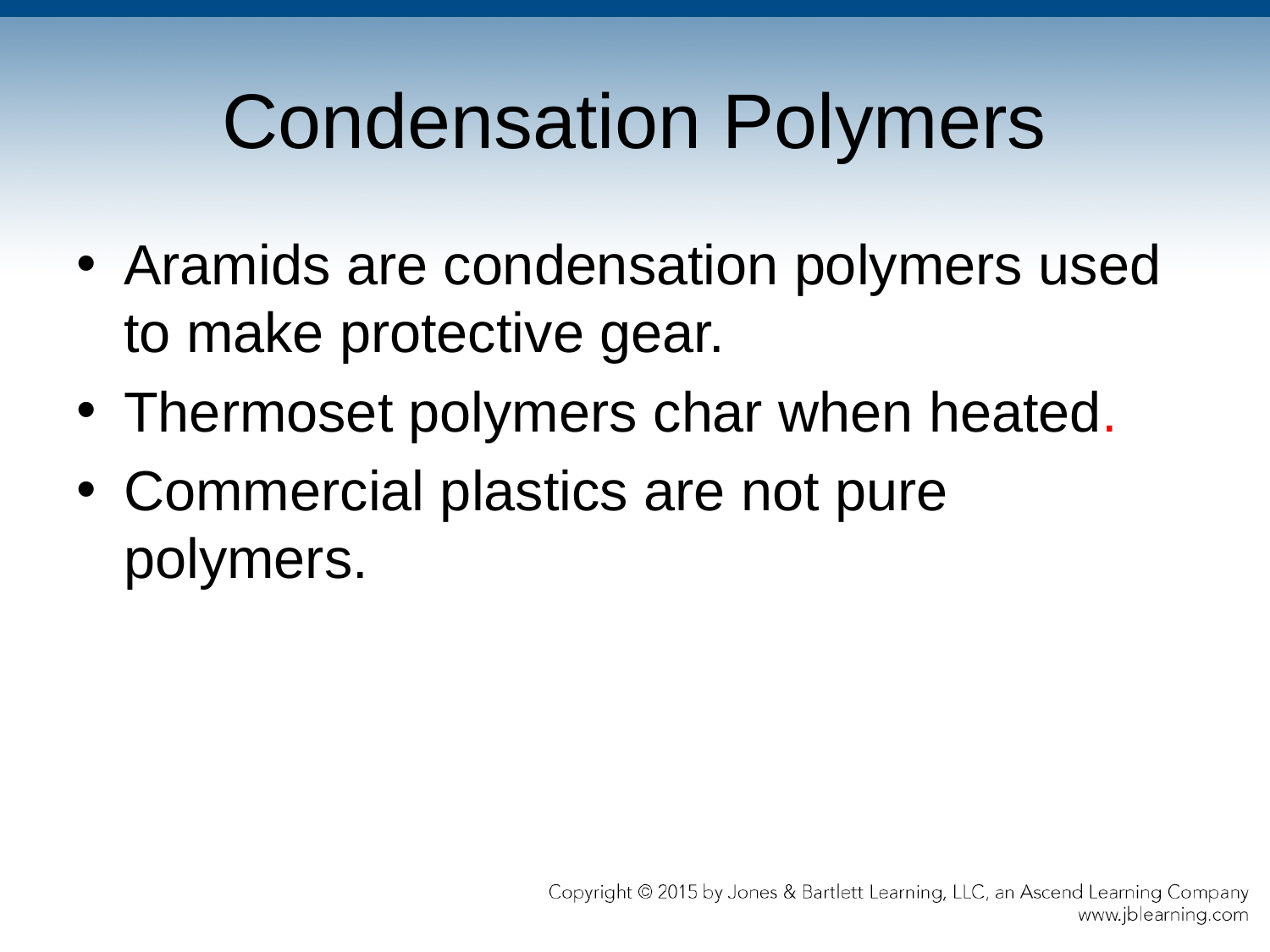

# Condensation Polymers
Aramids are condensation polymers used to make protective gear.
Thermoset polymers char when heated.
Commercial plastics are not pure polymers.